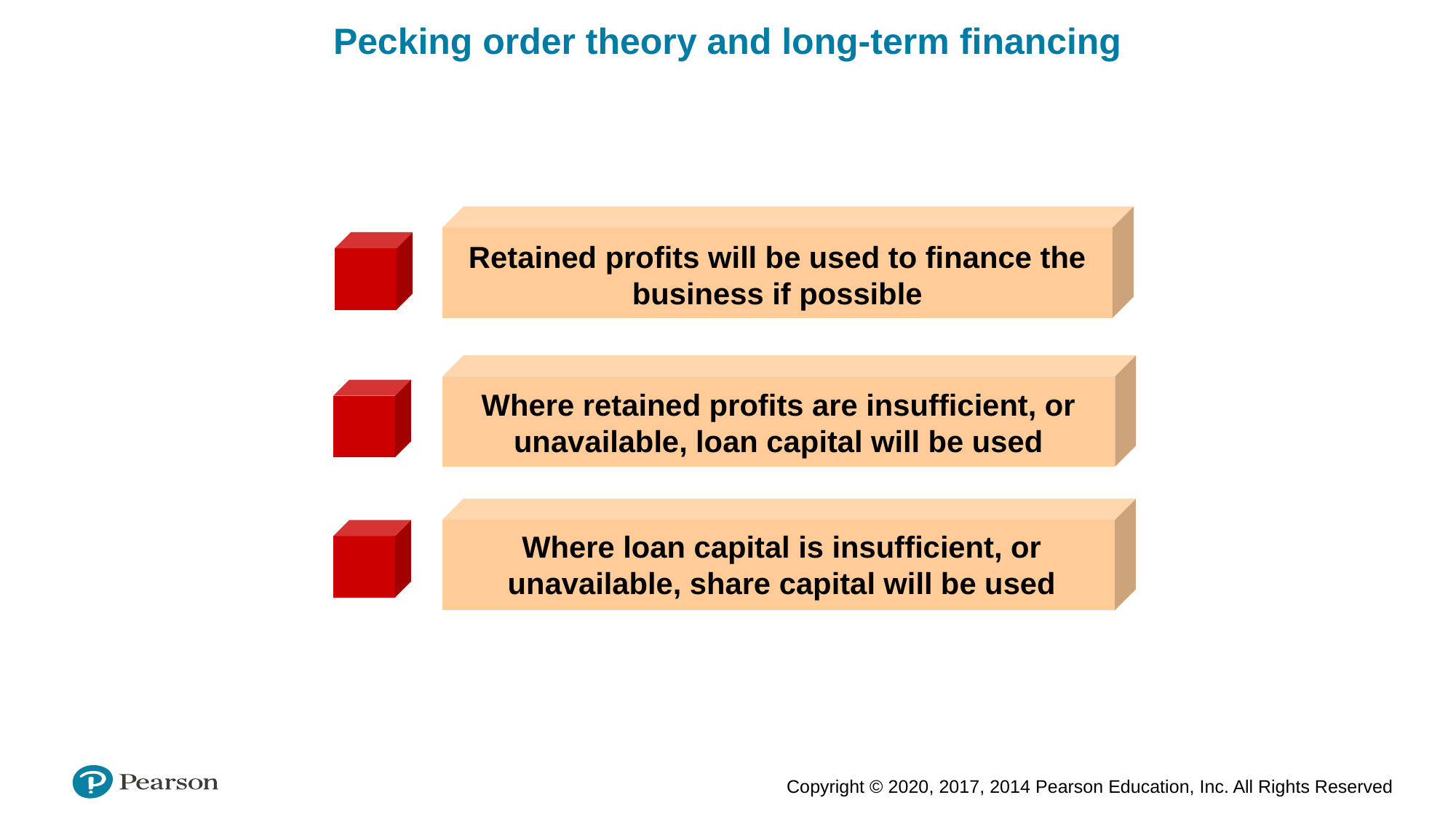

Pecking order theory and long-term financing

Retained profits will be used to finance the business if possible

Where retained profits are insufficient, or unavailable, loan capital will be used

Where loan capital is insufficient, or unavailable, share capital will be used